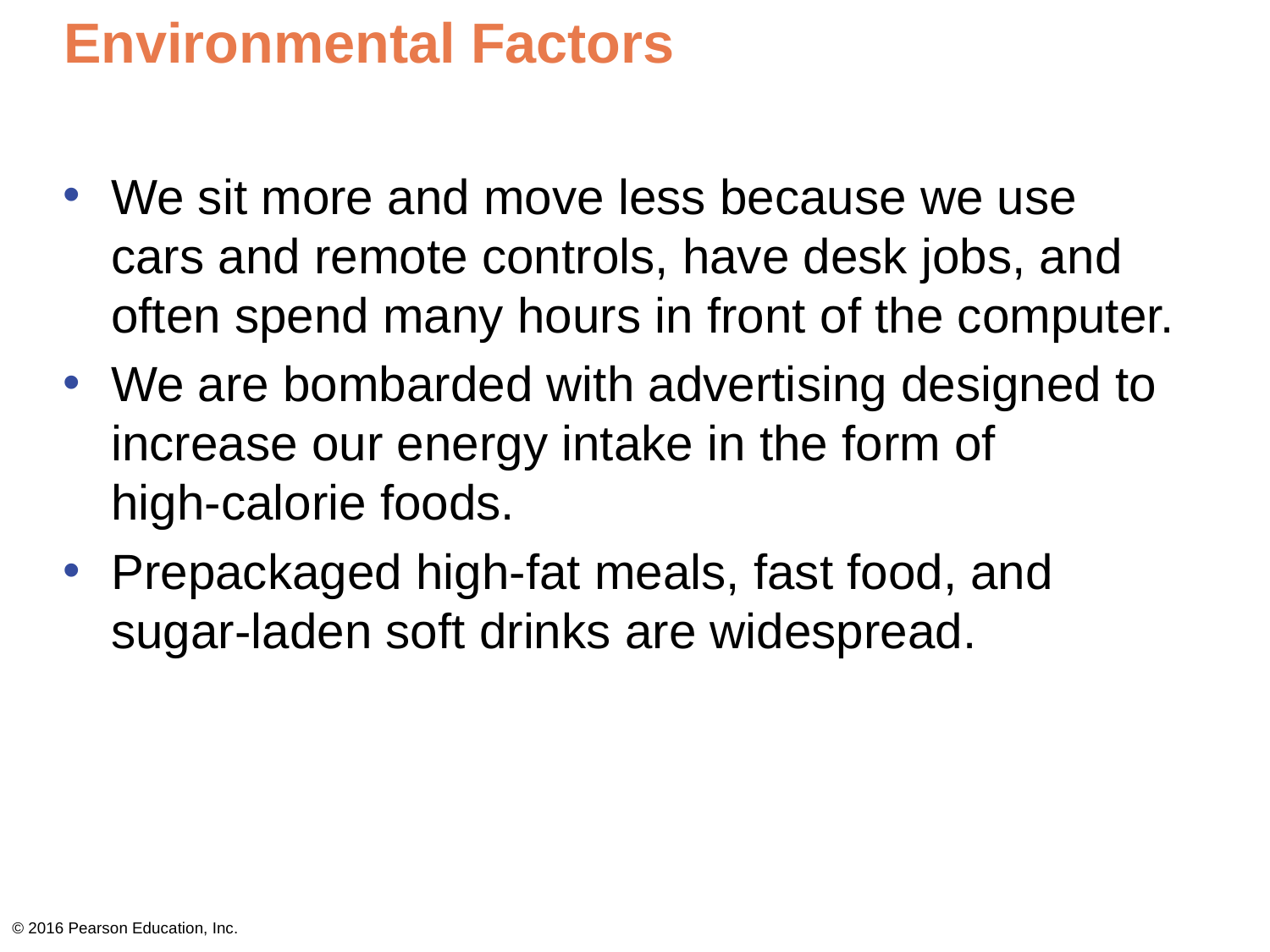

# Environmental Factors
We sit more and move less because we use cars and remote controls, have desk jobs, and often spend many hours in front of the computer.
We are bombarded with advertising designed to increase our energy intake in the form of
high-calorie foods.
Prepackaged high-fat meals, fast food, and sugar-laden soft drinks are widespread.
© 2016 Pearson Education, Inc.